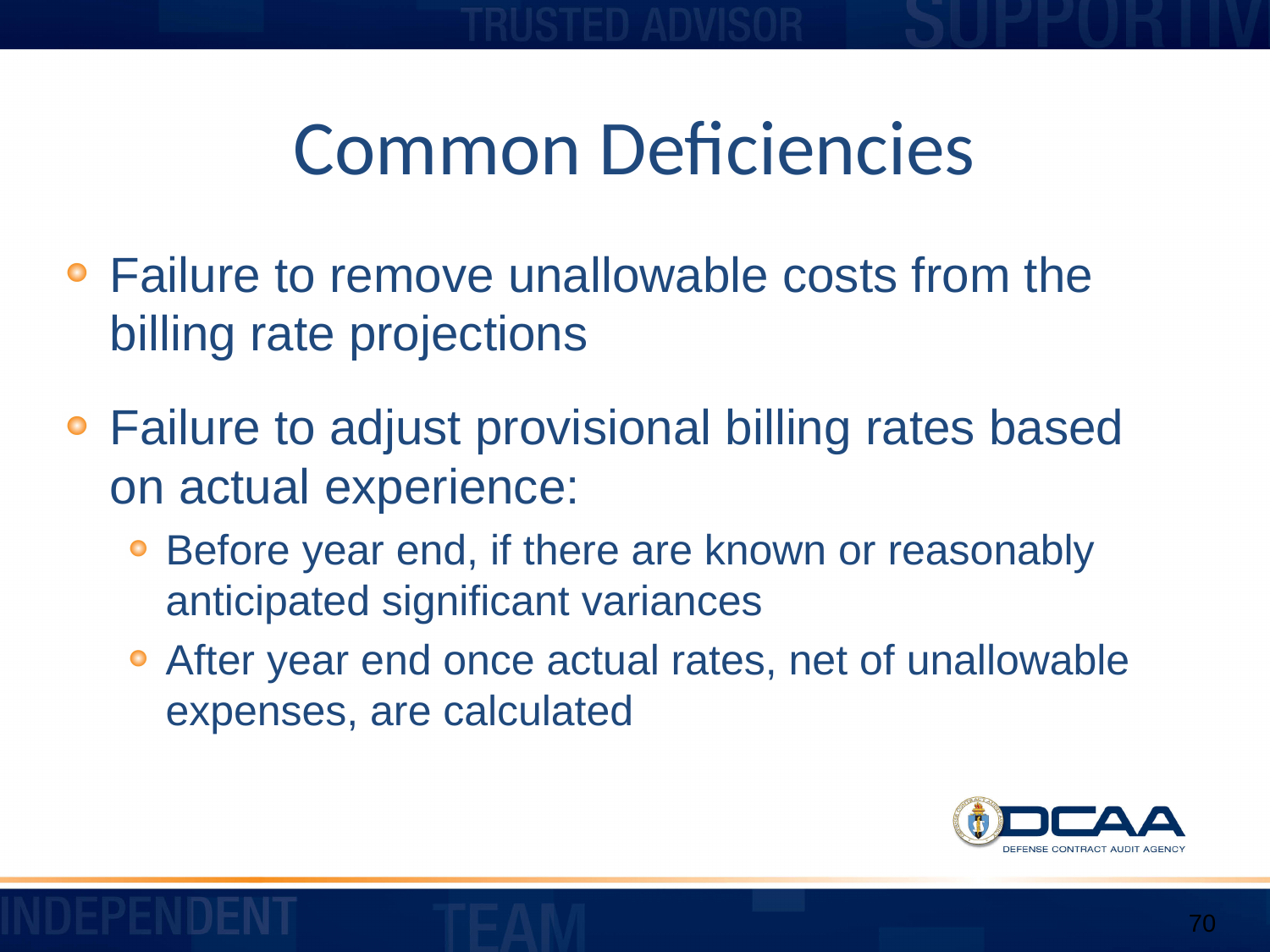

# Common Deficiencies
Failure to remove unallowable costs from the billing rate projections

Failure to adjust provisional billing rates based on actual experience:
Before year end, if there are known or reasonably anticipated significant variances
After year end once actual rates, net of unallowable expenses, are calculated
70